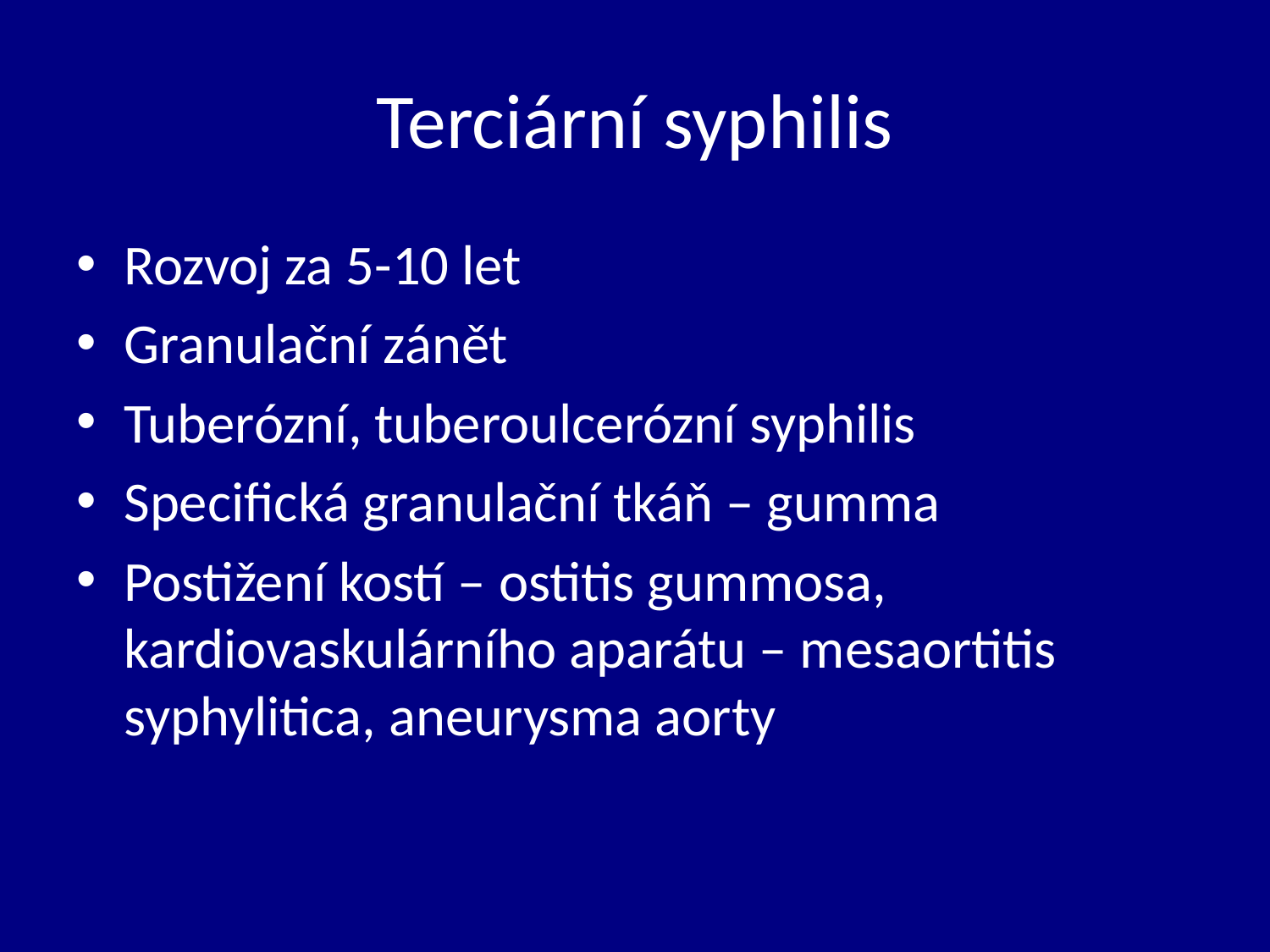

# Terciární syphilis
Rozvoj za 5-10 let
Granulační zánět
Tuberózní, tuberoulcerózní syphilis
Specifická granulační tkáň – gumma
Postižení kostí – ostitis gummosa, kardiovaskulárního aparátu – mesaortitis syphylitica, aneurysma aorty